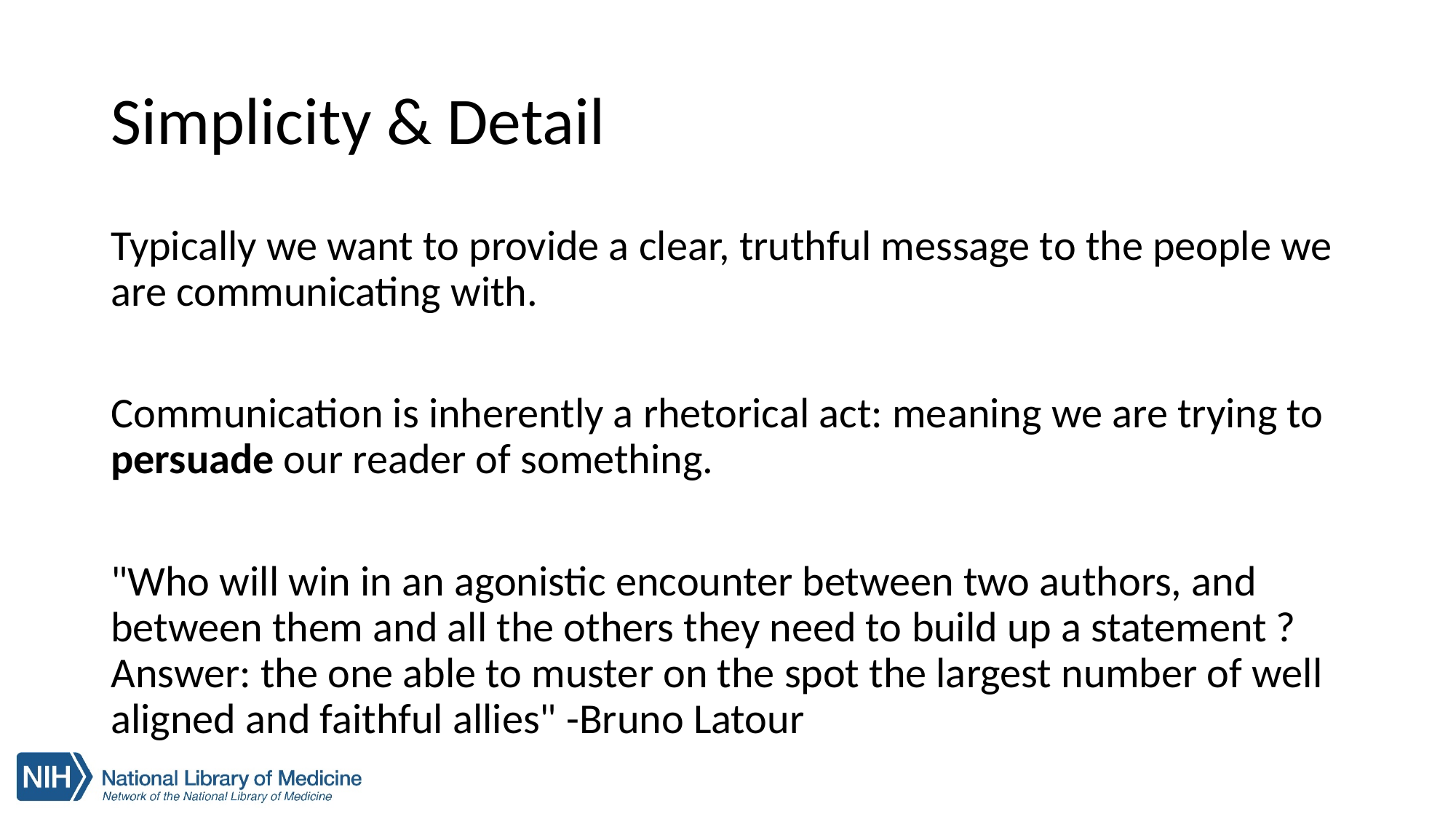

# Simplicity & Detail
Typically we want to provide a clear, truthful message to the people we are communicating with.

Communication is inherently a rhetorical act: meaning we are trying to persuade our reader of something.

"Who will win in an agonistic encounter between two authors, and between them and all the others they need to build up a statement ? Answer: the one able to muster on the spot the largest number of well aligned and faithful allies" -Bruno Latour
18